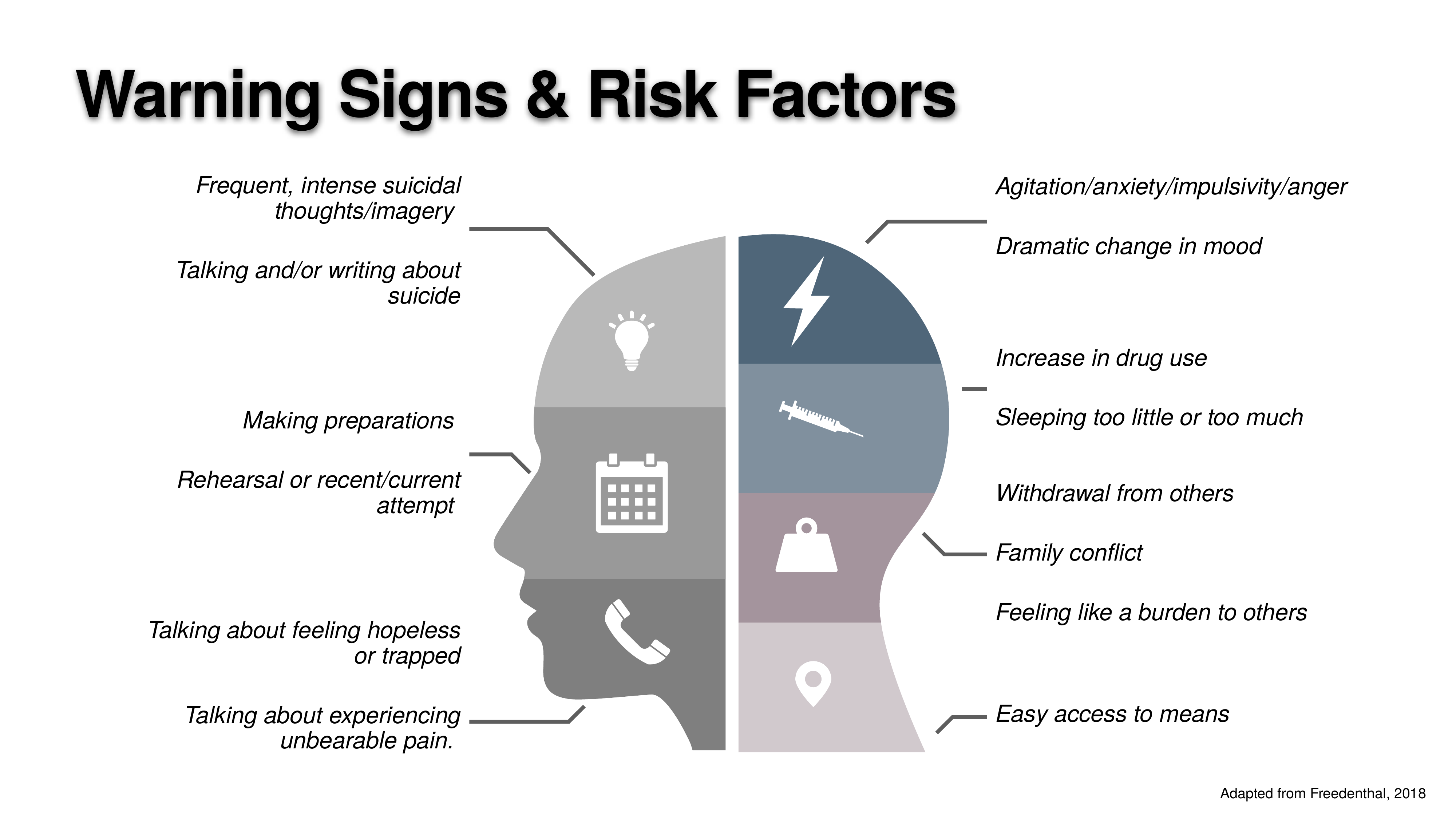

# Warning Signs & Risk Factors
Agitation/anxiety/impulsivity/anger
Dramatic change in mood
Frequent, intense suicidal thoughts/imagery
Talking and/or writing about suicide

Increase in drug use
Sleeping too little or too much

Making preparations
Rehearsal or recent/current attempt

Withdrawal from others
Family conflict
Feeling like a burden to others

Talking about feeling hopeless or trapped
Talking about experiencing unbearable pain.
Easy access to means

Adapted from Freedenthal, 2018